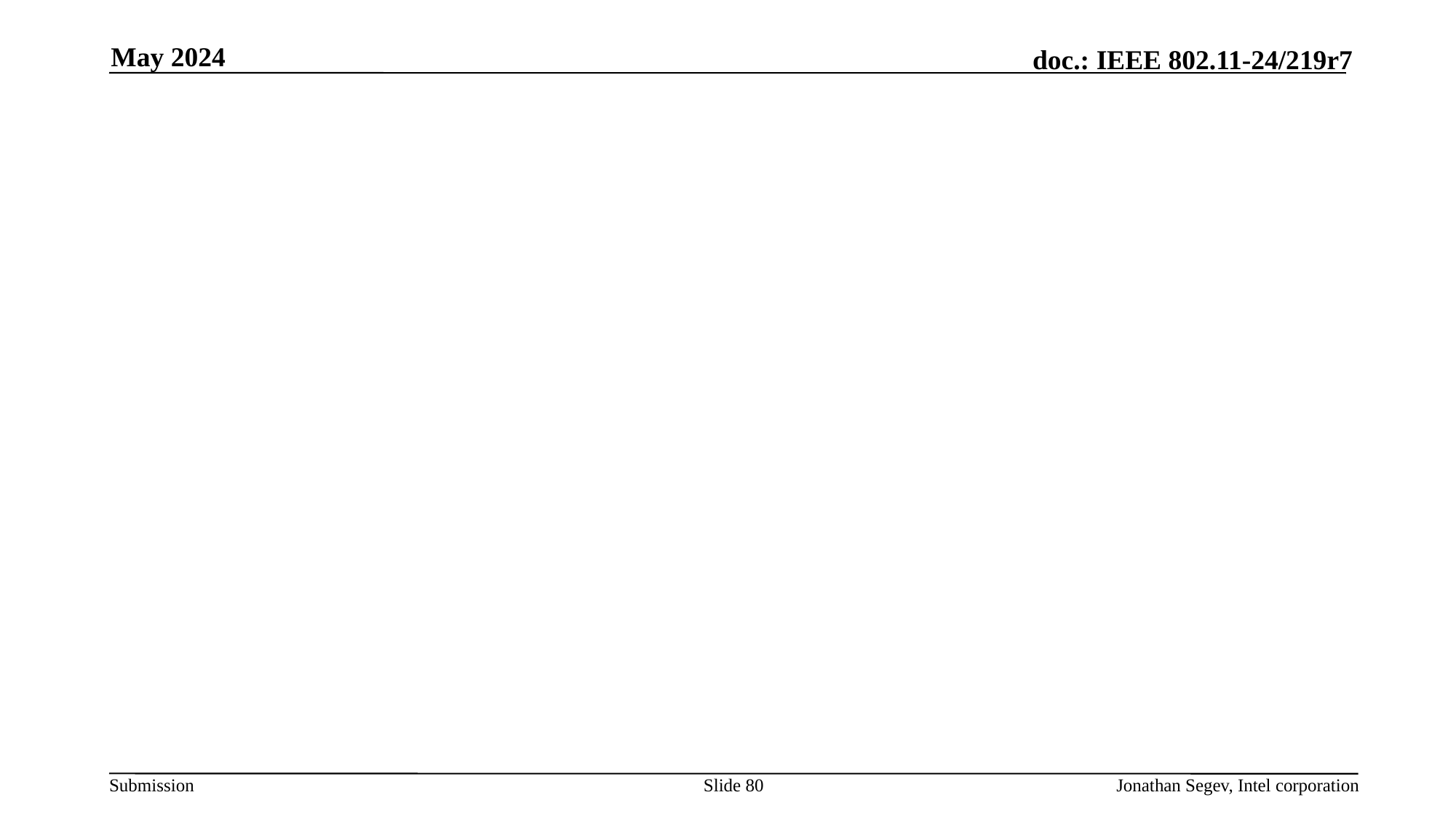

May 2024
#

Slide 80
Jonathan Segev, Intel corporation